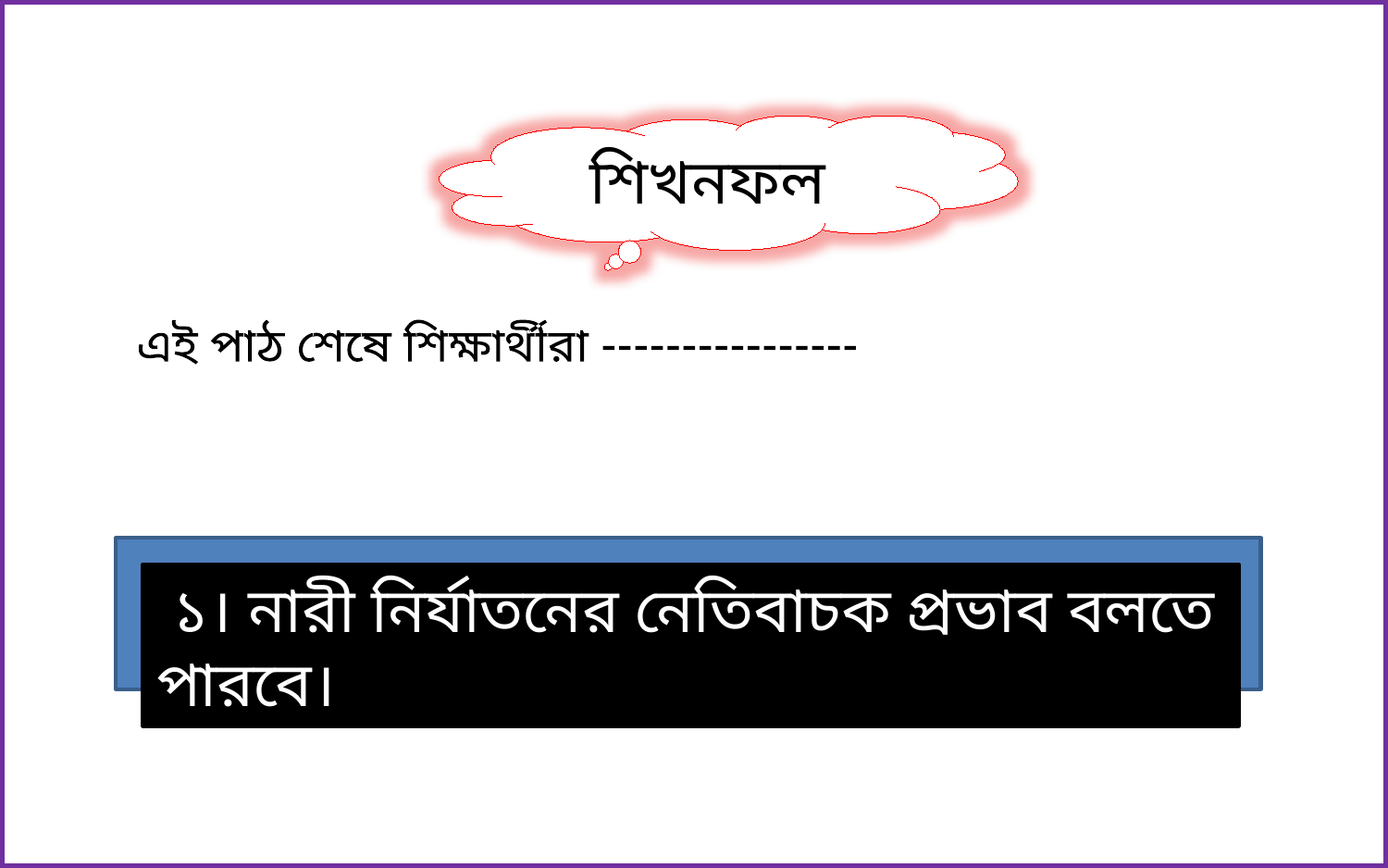

শিখনফল
এই পাঠ শেষে শিক্ষার্থীরা ----------------

 ১। নারী নির্যাতনের নেতিবাচক প্রভাব বলতে পারবে।